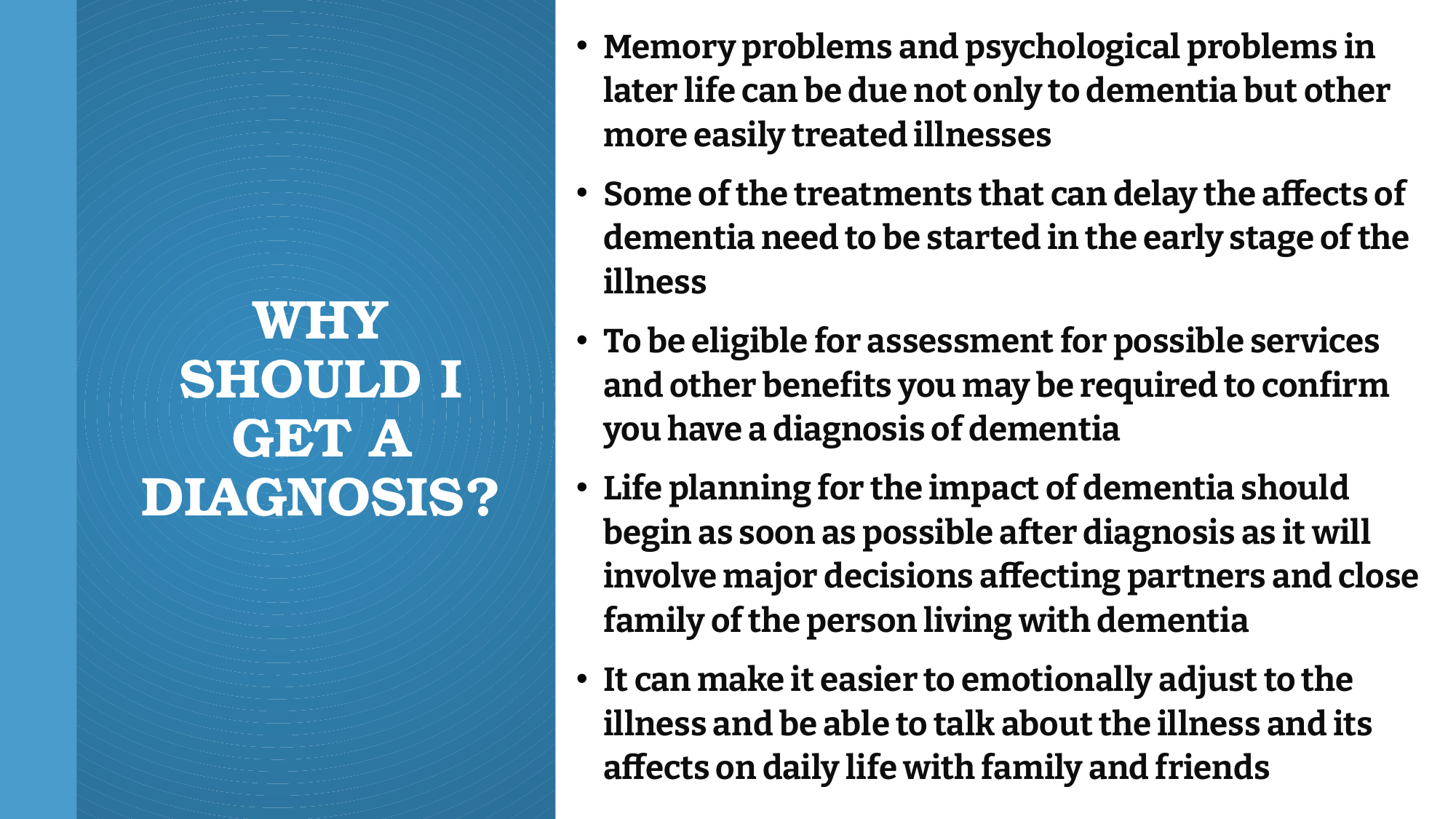

Memory problems and psychological problems in later life can be due not only to dementia but other more easily treated illnesses
Some of the treatments that can delay the affects of dementia need to be started in the early stage of the illness
To be eligible for assessment for possible services and other benefits you may be required to confirm you have a diagnosis of dementia
Life planning for the impact of dementia should begin as soon as possible after diagnosis as it will involve major decisions affecting partners and close family of the person living with dementia
It can make it easier to emotionally adjust to the illness and be able to talk about the illness and its affects on daily life with family and friends

# Why should I get a diagnosis?